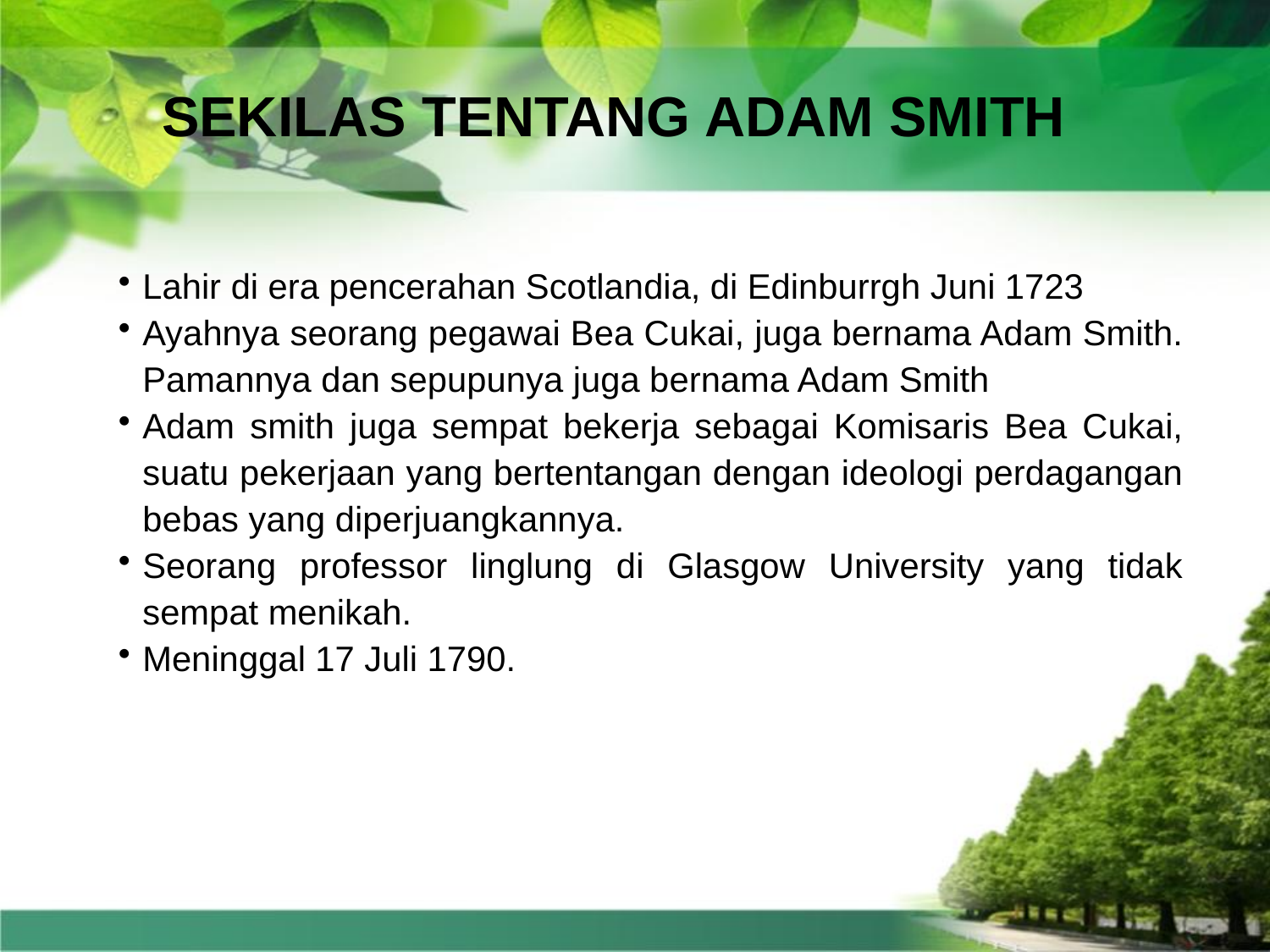

SEKILAS TENTANG ADAM SMITH
Lahir di era pencerahan Scotlandia, di Edinburrgh Juni 1723
Ayahnya seorang pegawai Bea Cukai, juga bernama Adam Smith. Pamannya dan sepupunya juga bernama Adam Smith
Adam smith juga sempat bekerja sebagai Komisaris Bea Cukai, suatu pekerjaan yang bertentangan dengan ideologi perdagangan bebas yang diperjuangkannya.
Seorang professor linglung di Glasgow University yang tidak sempat menikah.
Meninggal 17 Juli 1790.